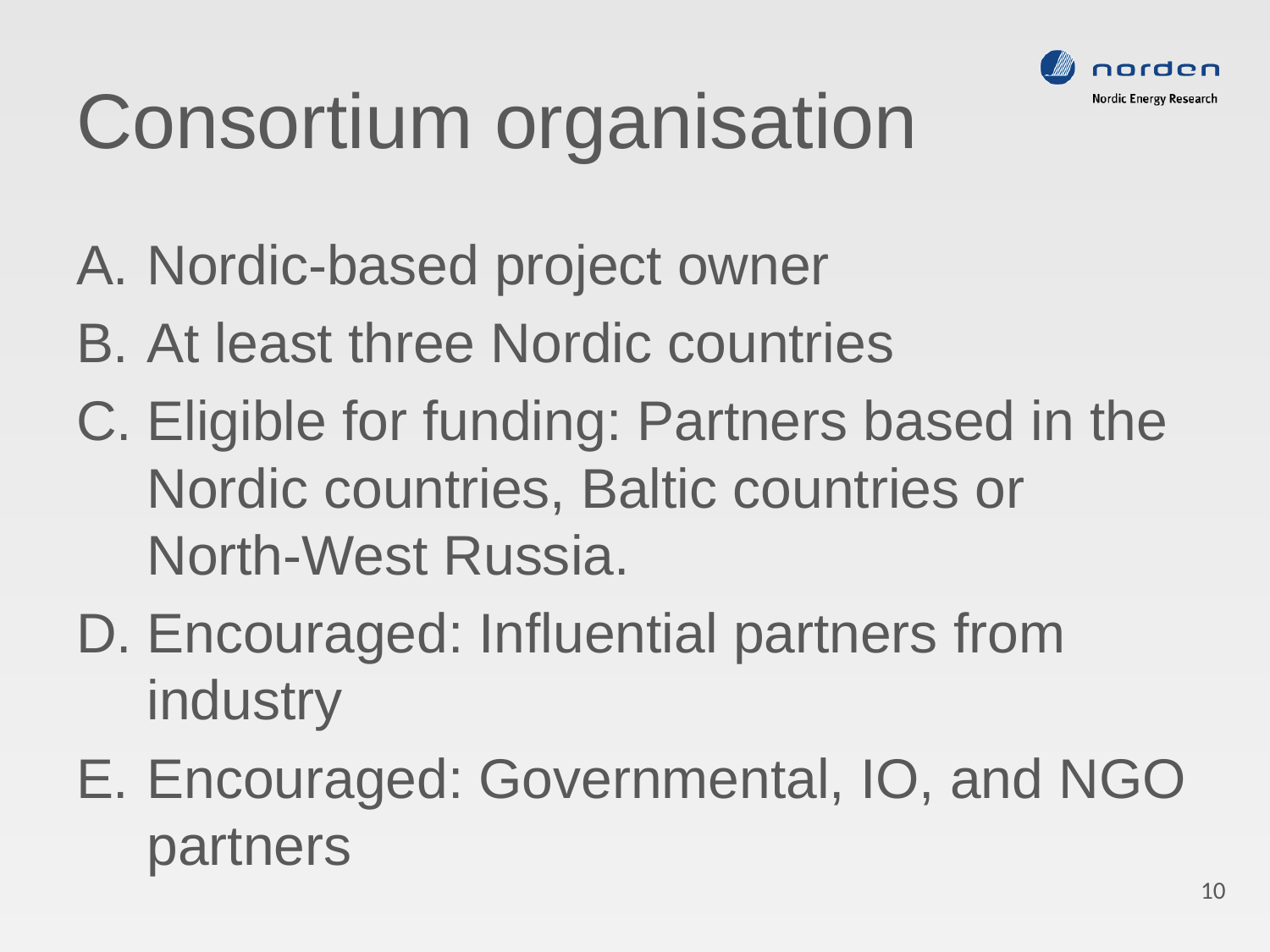

# Consortium organisation
Nordic-based project owner
At least three Nordic countries
Eligible for funding: Partners based in the Nordic countries, Baltic countries or North-West Russia.
Encouraged: Influential partners from industry
Encouraged: Governmental, IO, and NGO partners
10